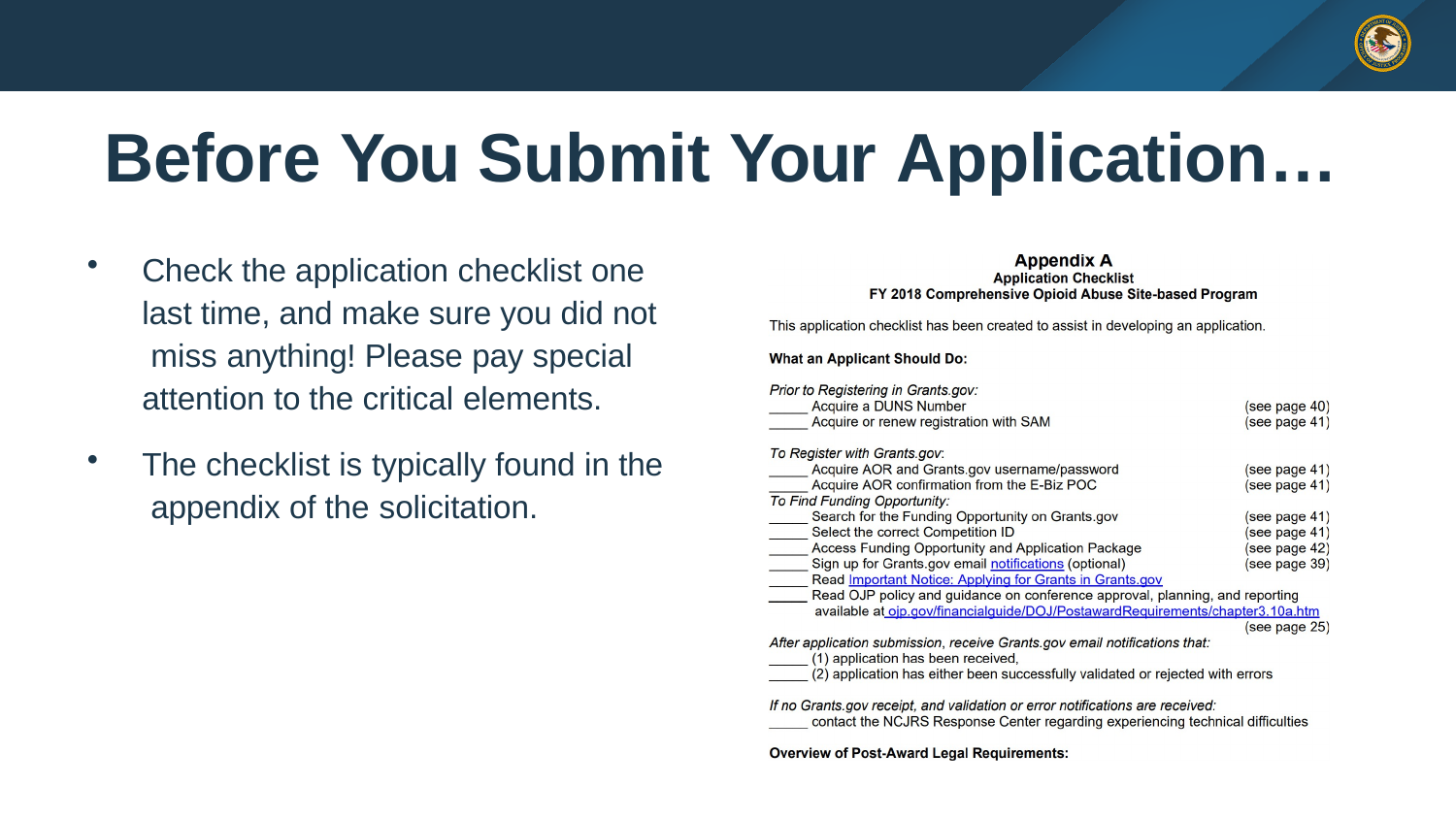

# Before You Submit Your Application…
Check the application checklist one  last time, and make sure you did not  miss anything! Please pay special  attention to the critical elements.
The checklist is typically found in the  appendix of the solicitation.